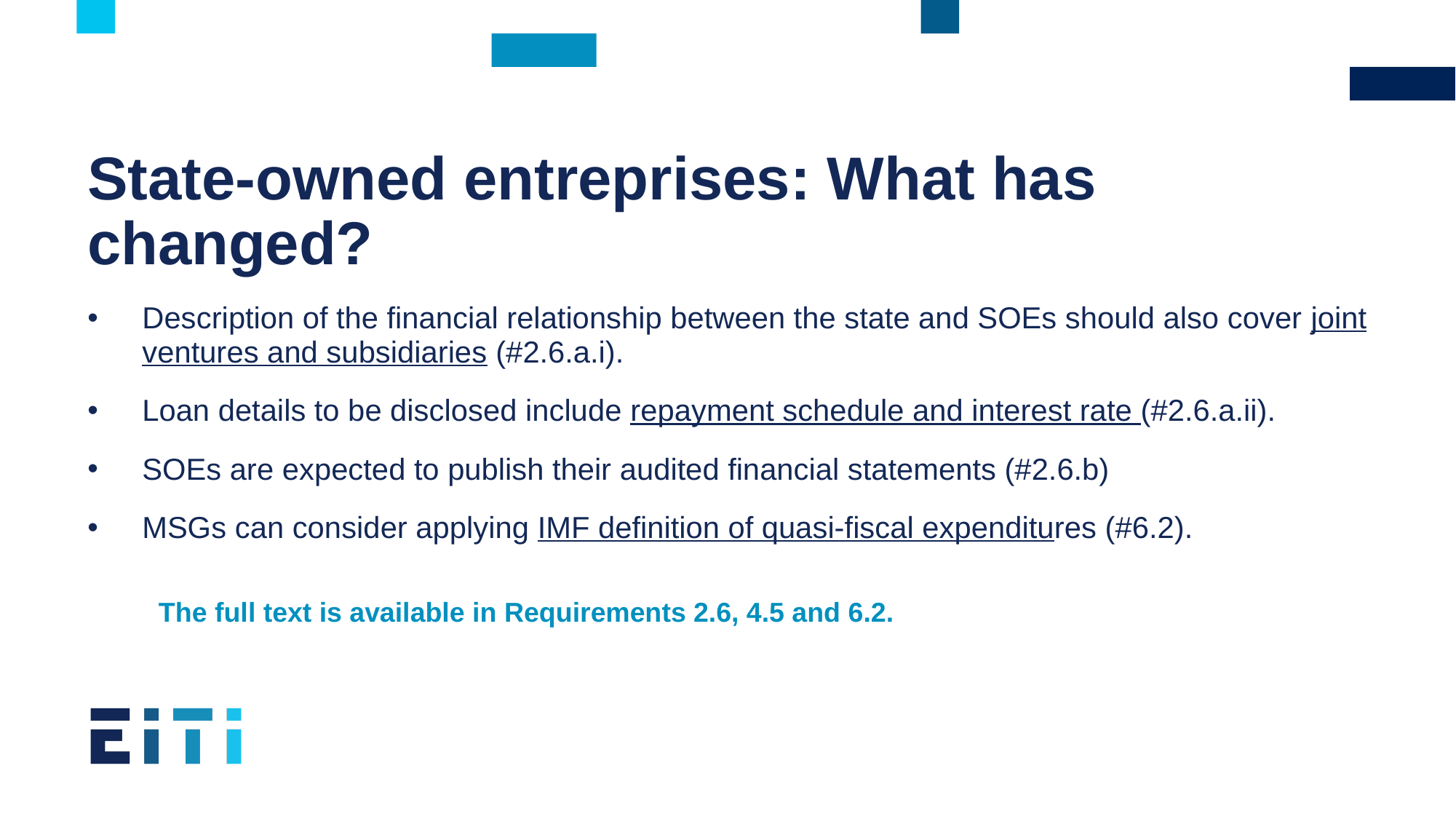

# State-owned entreprises: What has changed?

Description of the financial relationship between the state and SOEs should also cover joint ventures and subsidiaries (#2.6.a.i).
Loan details to be disclosed include repayment schedule and interest rate (#2.6.a.ii).
SOEs are expected to publish their audited financial statements (#2.6.b)
MSGs can consider applying IMF definition of quasi-fiscal expenditures (#6.2).
The full text is available in Requirements 2.6, 4.5 and 6.2.